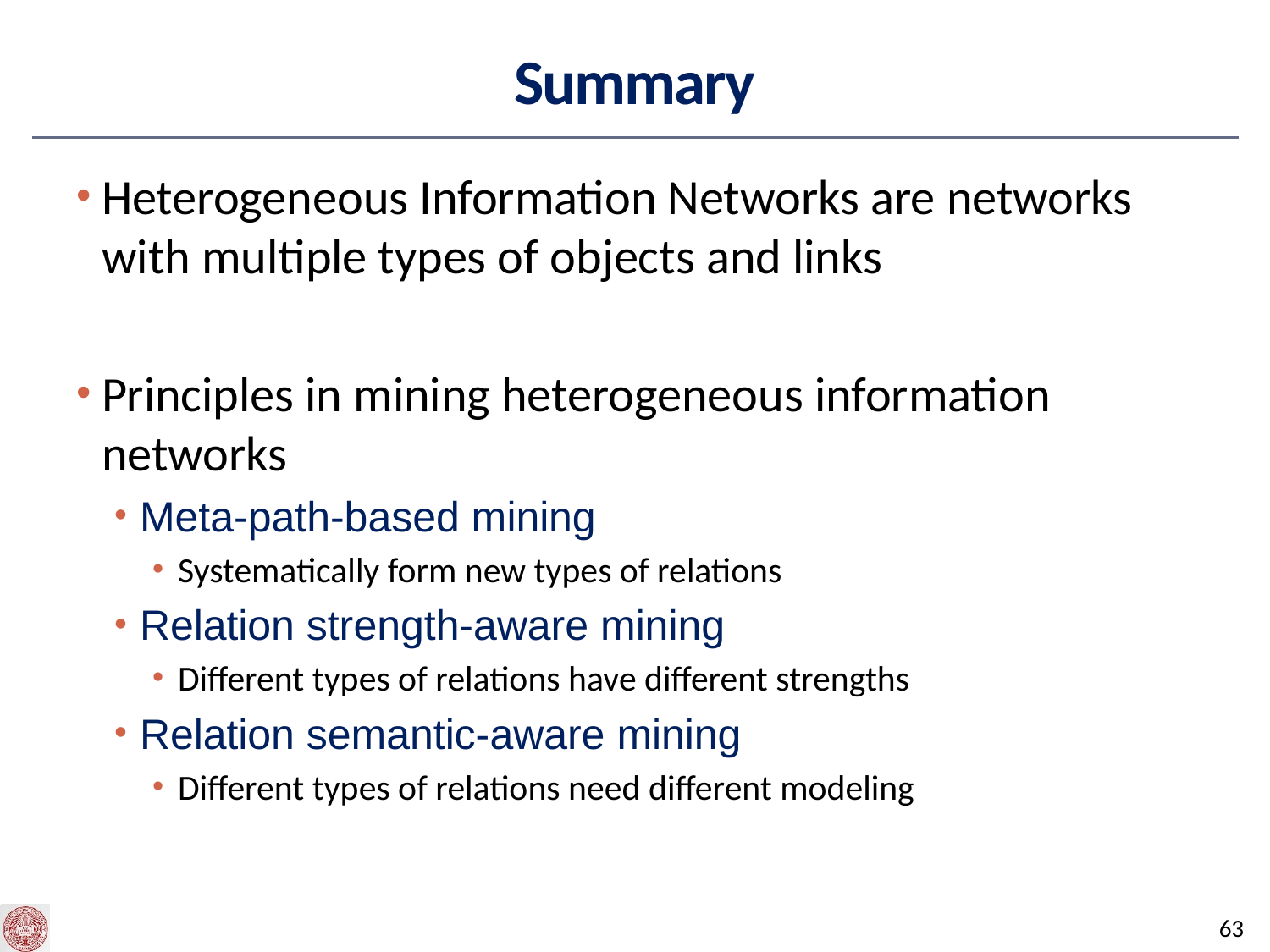

# Summary
Heterogeneous Information Networks are networks with multiple types of objects and links

Principles in mining heterogeneous information networks
Meta-path-based mining
Systematically form new types of relations
Relation strength-aware mining
Different types of relations have different strengths
Relation semantic-aware mining
Different types of relations need different modeling

63